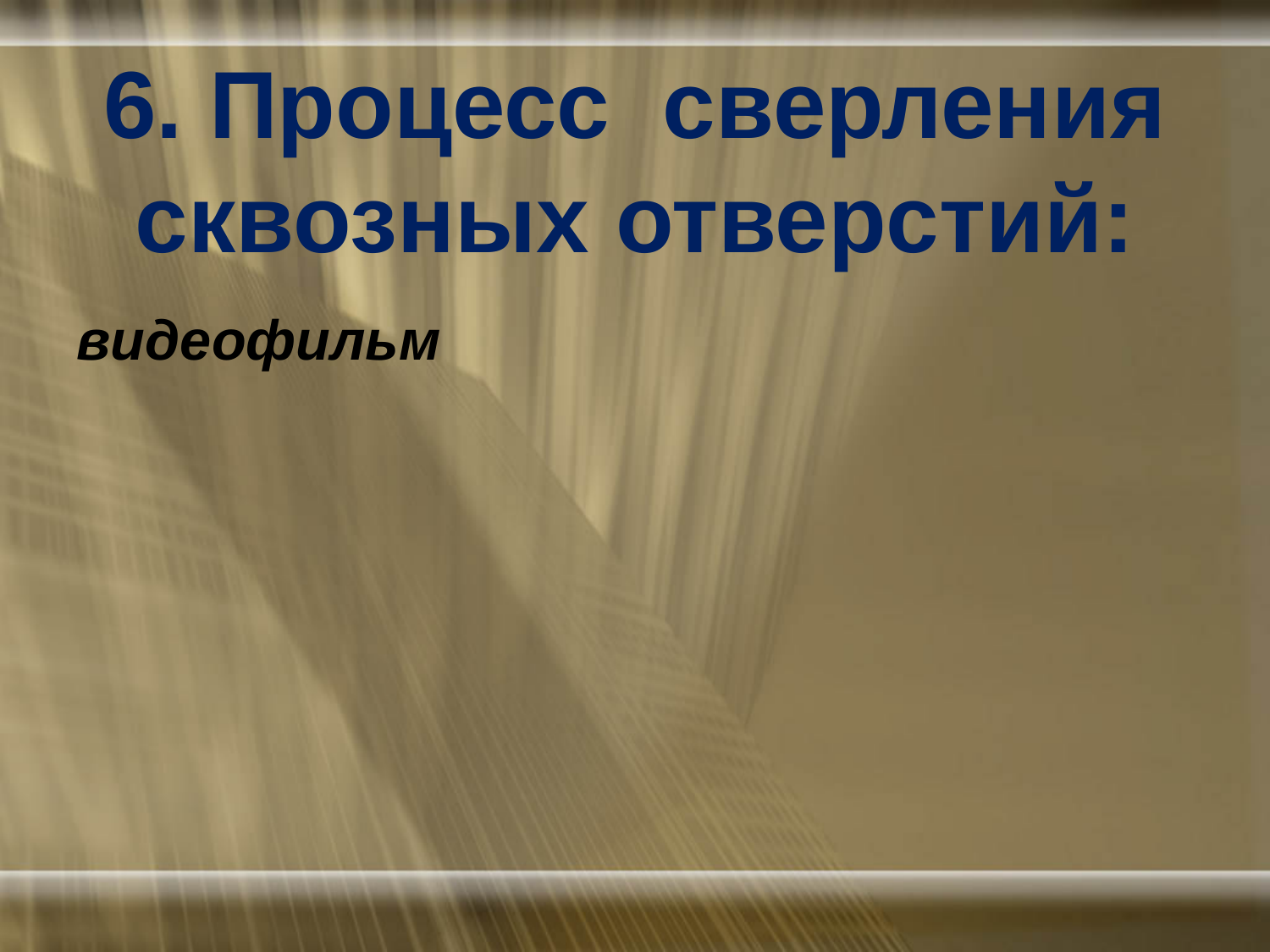

# 6. Процесс  сверления сквозных отверстий:
видеофильм